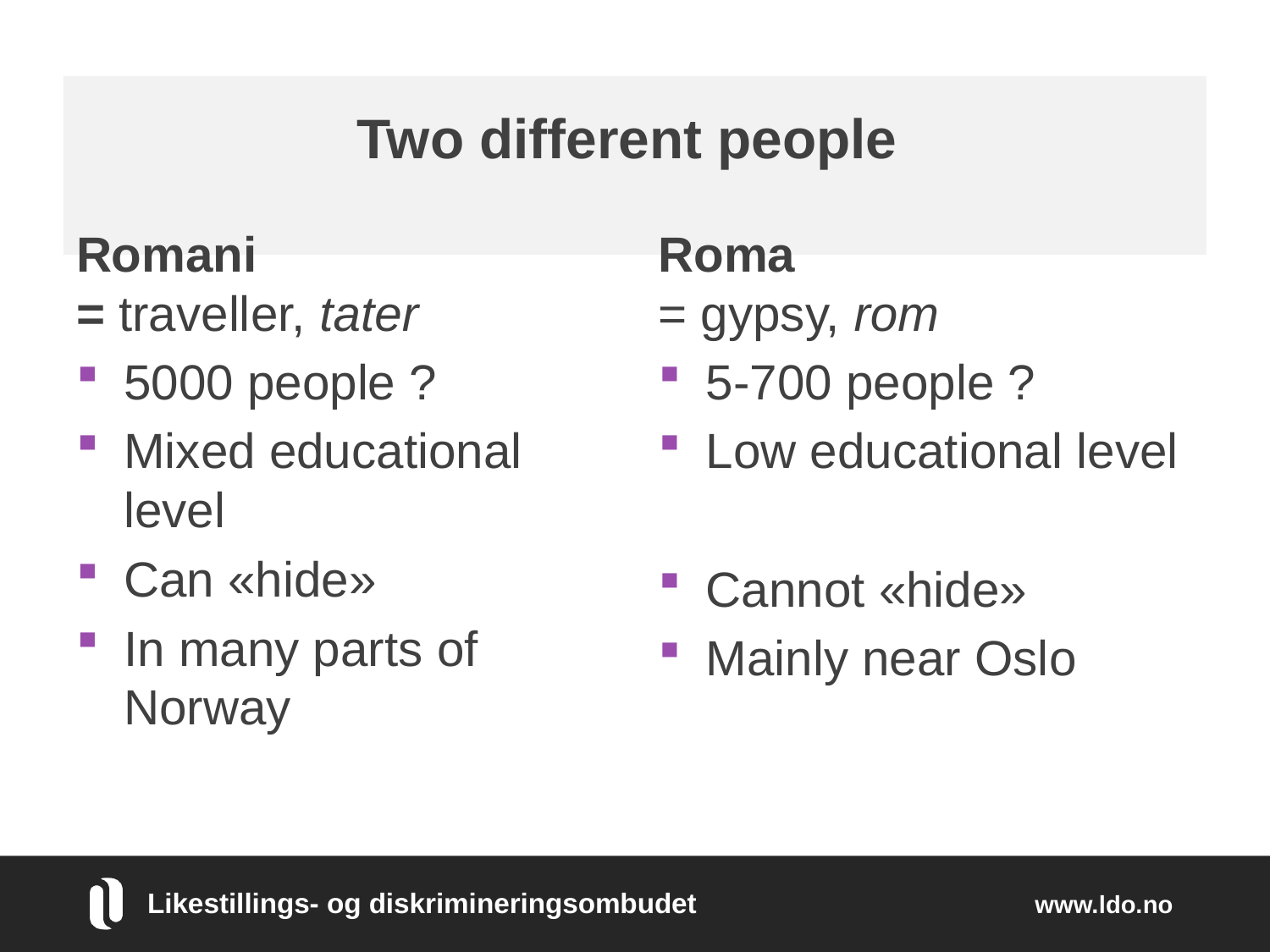

# Two different people
Romani
= traveller, tater
5000 people ?
Mixed educational level
Can «hide»
In many parts of Norway

Roma
= gypsy, rom
5-700 people ?
Low educational level

Cannot «hide»
Mainly near Oslo